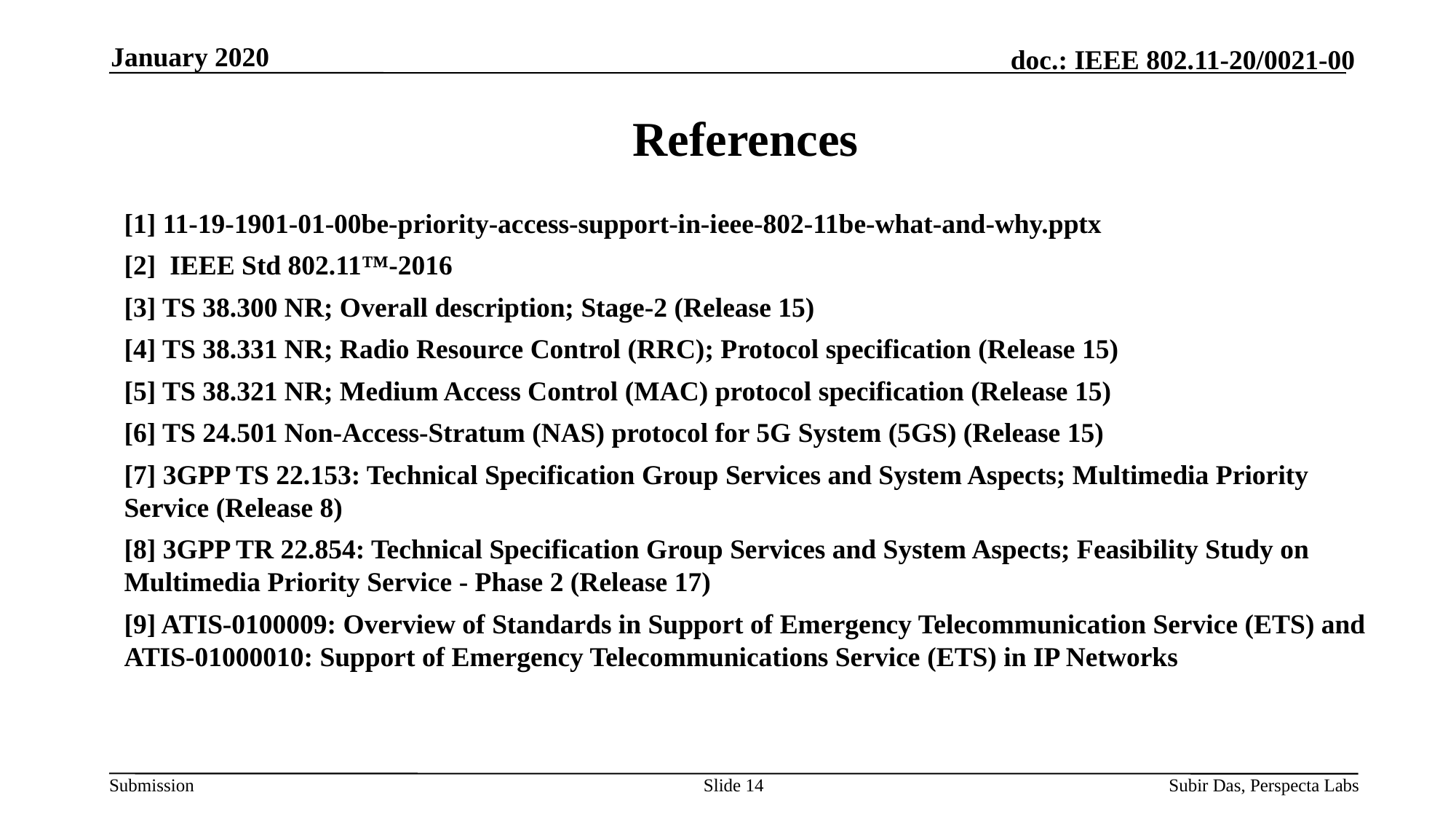

January 2020
# References
[1] 11-19-1901-01-00be-priority-access-support-in-ieee-802-11be-what-and-why.pptx
[2]  IEEE Std 802.11™-2016
[3] TS 38.300 NR; Overall description; Stage-2 (Release 15)
[4] TS 38.331 NR; Radio Resource Control (RRC); Protocol specification (Release 15)
[5] TS 38.321 NR; Medium Access Control (MAC) protocol specification (Release 15)
[6] TS 24.501 Non-Access-Stratum (NAS) protocol for 5G System (5GS) (Release 15)
[7] 3GPP TS 22.153: Technical Specification Group Services and System Aspects; Multimedia Priority Service (Release 8)
[8] 3GPP TR 22.854: Technical Specification Group Services and System Aspects; Feasibility Study on Multimedia Priority Service - Phase 2 (Release 17)
[9] ATIS-0100009: Overview of Standards in Support of Emergency Telecommunication Service (ETS) and ATIS-01000010: Support of Emergency Telecommunications Service (ETS) in IP Networks

Slide 14
Subir Das, Perspecta Labs